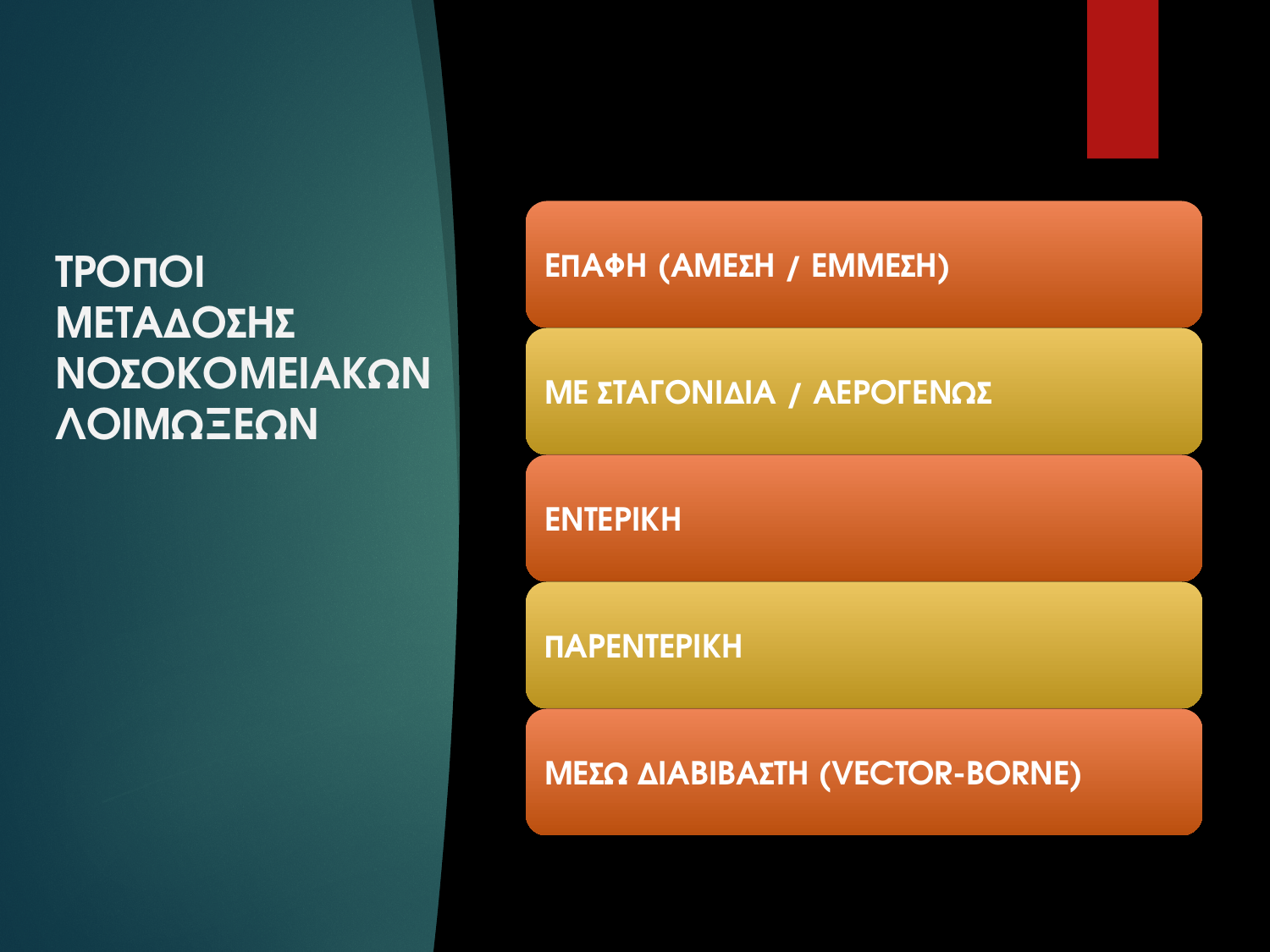

ΕΠΑΦΗ (ΑΜΕΣΗ / ΕΜΜΕΣΗ)
ΜΕ ΣΤΑΓΟΝΙΔΙΑ / ΑΕΡΟΓΕΝΩΣ
ΕΝΤΕΡΙΚΗ
ΠΑΡΕΝΤΕΡΙΚΗ
ΜΕΣΩ ΔΙΑΒΙΒΑΣΤΗ (VECTOR-BORNE)
# ΤΡΟΠΟΙ ΜΕΤΑΔΟΣΗΣ ΝΟΣΟΚΟΜΕΙΑΚΩΝ ΛΟΙΜΩΞΕΩΝ